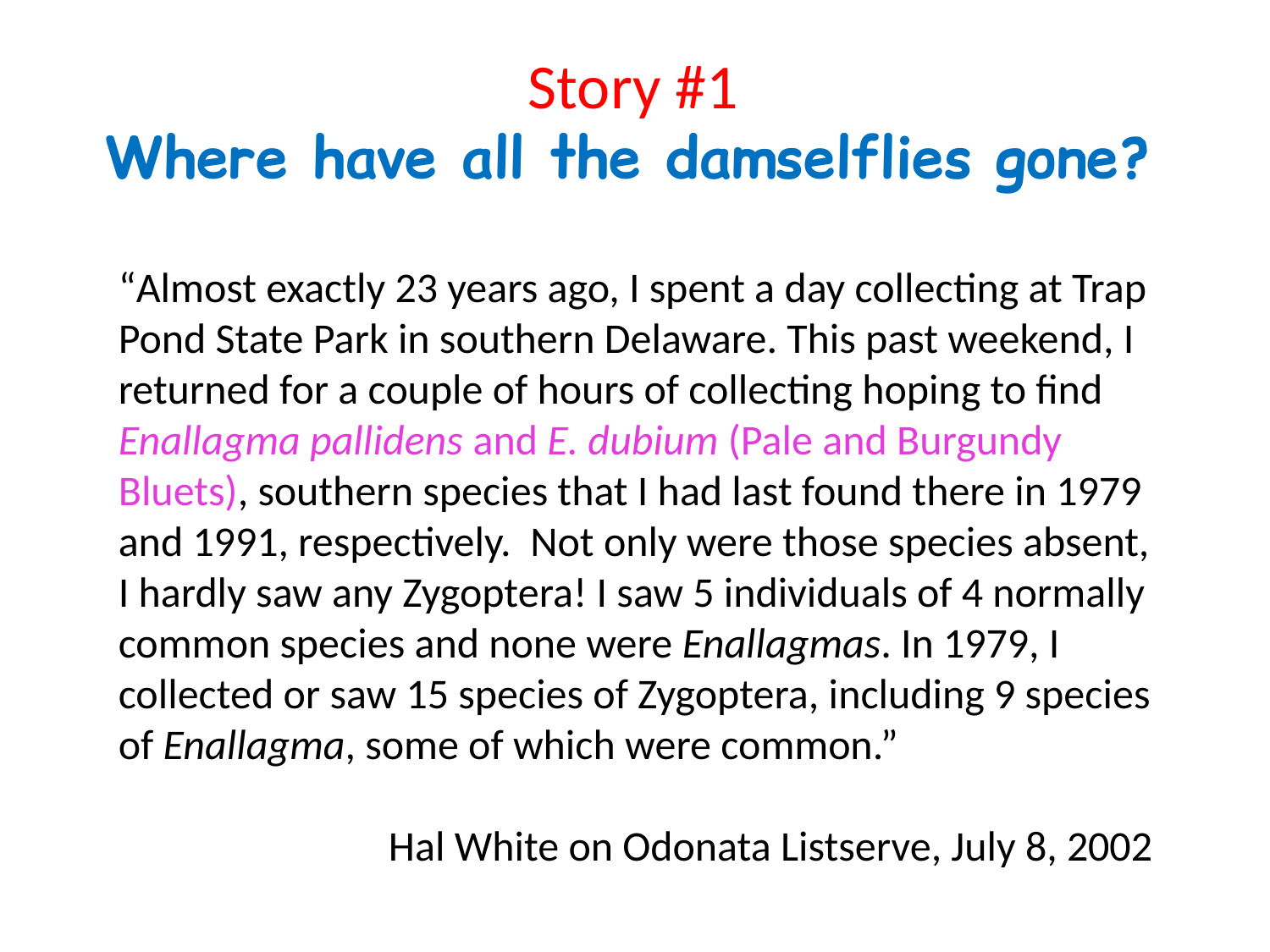

# Story #1 Where have all the damselflies gone?
“Almost exactly 23 years ago, I spent a day collecting at Trap Pond State Park in southern Delaware. This past weekend, I returned for a couple of hours of collecting hoping to find Enallagma pallidens and E. dubium (Pale and Burgundy Bluets), southern species that I had last found there in 1979 and 1991, respectively.  Not only were those species absent, I hardly saw any Zygoptera! I saw 5 individuals of 4 normally common species and none were Enallagmas. In 1979, I collected or saw 15 species of Zygoptera, including 9 species of Enallagma, some of which were common.”

Hal White on Odonata Listserve, July 8, 2002